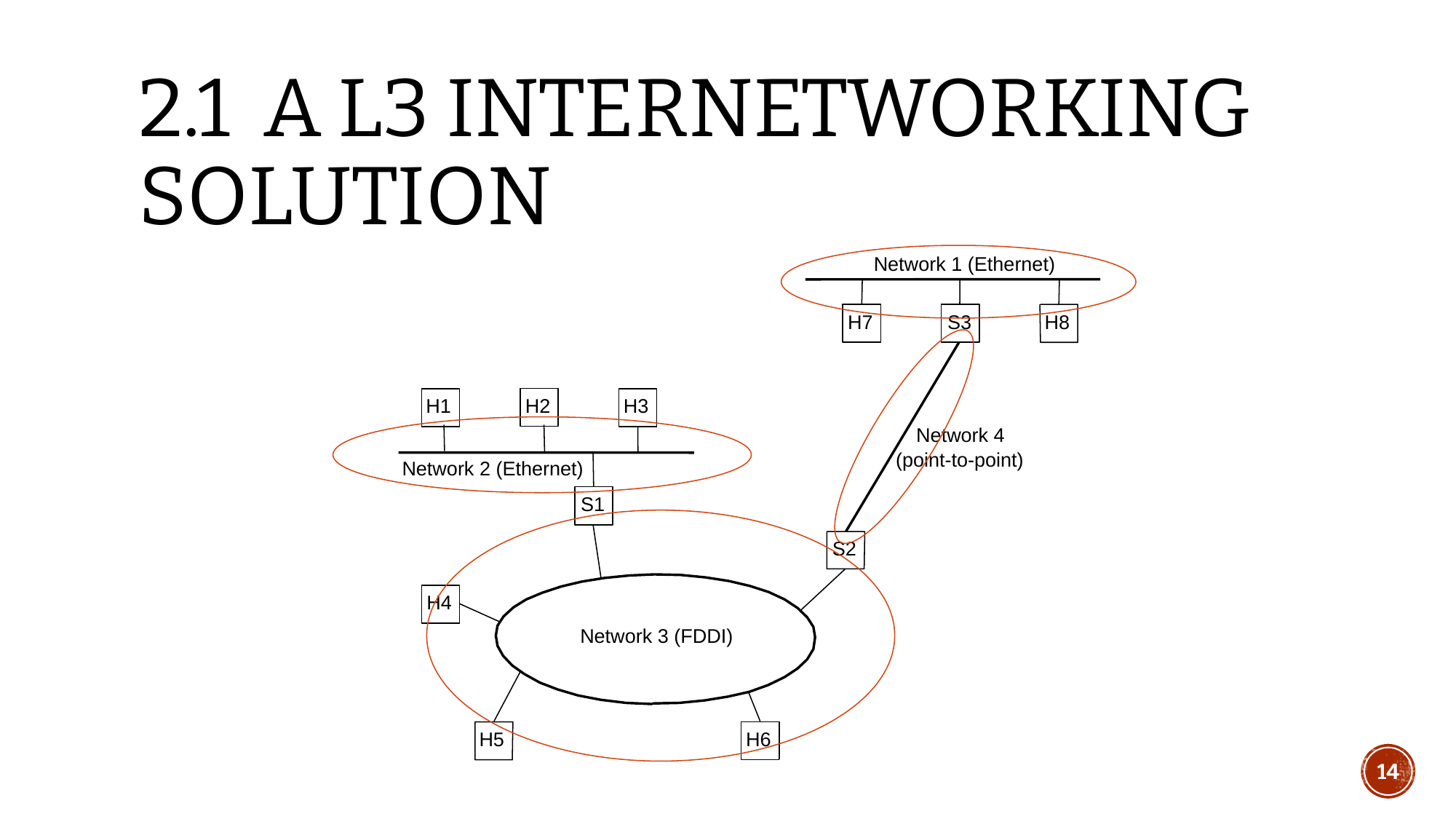

# 2.1  A l3 internetworking solution

Network 1 (Ethernet)

H8
H7
S3

H2
H1
H3

Network 4

(point-to-point)

Network 2 (Ethernet)

S1

S2

H4

Network 3 (FDDI)

H5
H6
14